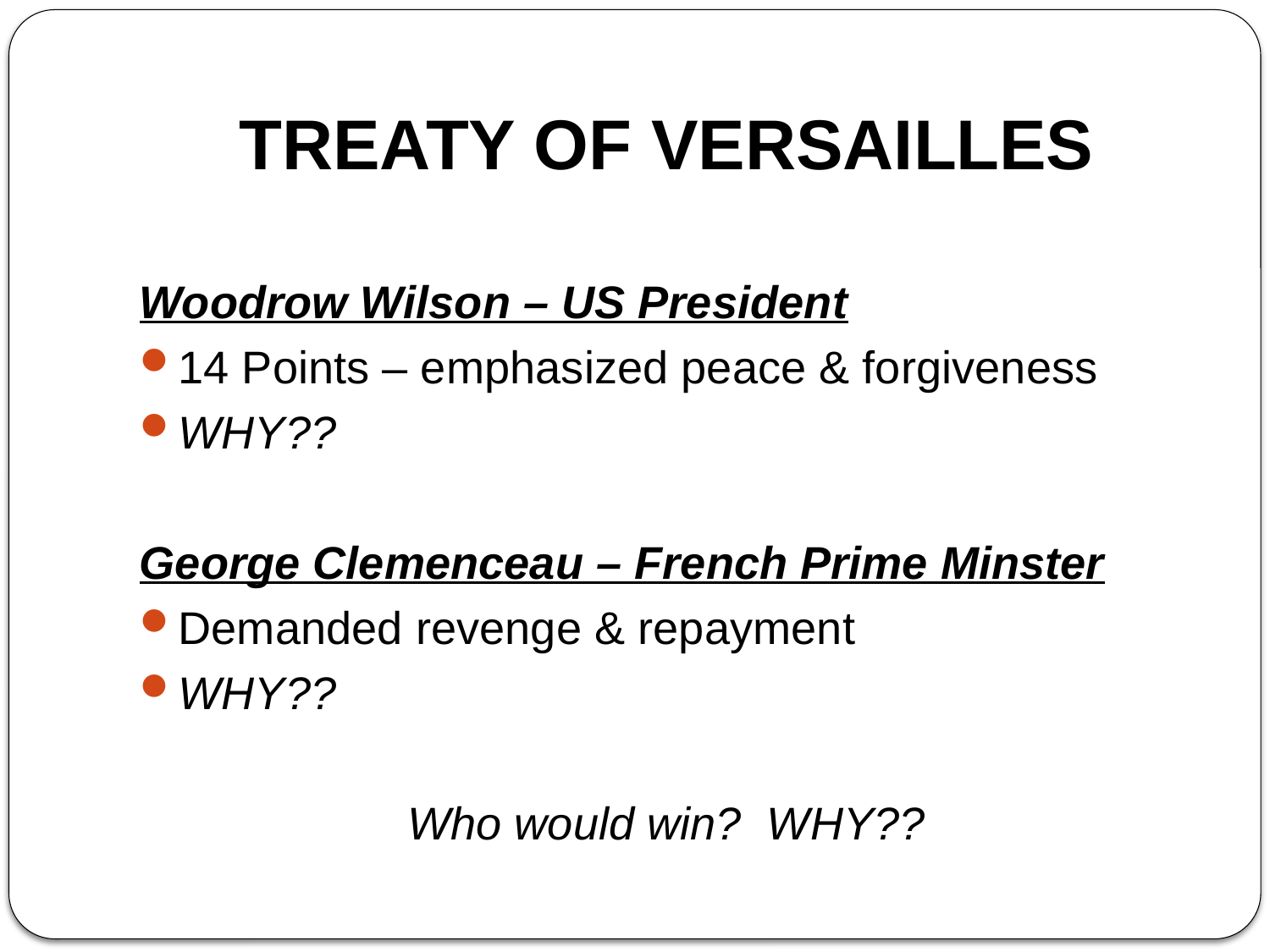

# TREATY OF VERSAILLES

Woodrow Wilson – US President
14 Points – emphasized peace & forgiveness
WHY??

George Clemenceau – French Prime Minster
Demanded revenge & repayment
WHY??

Who would win?  WHY??